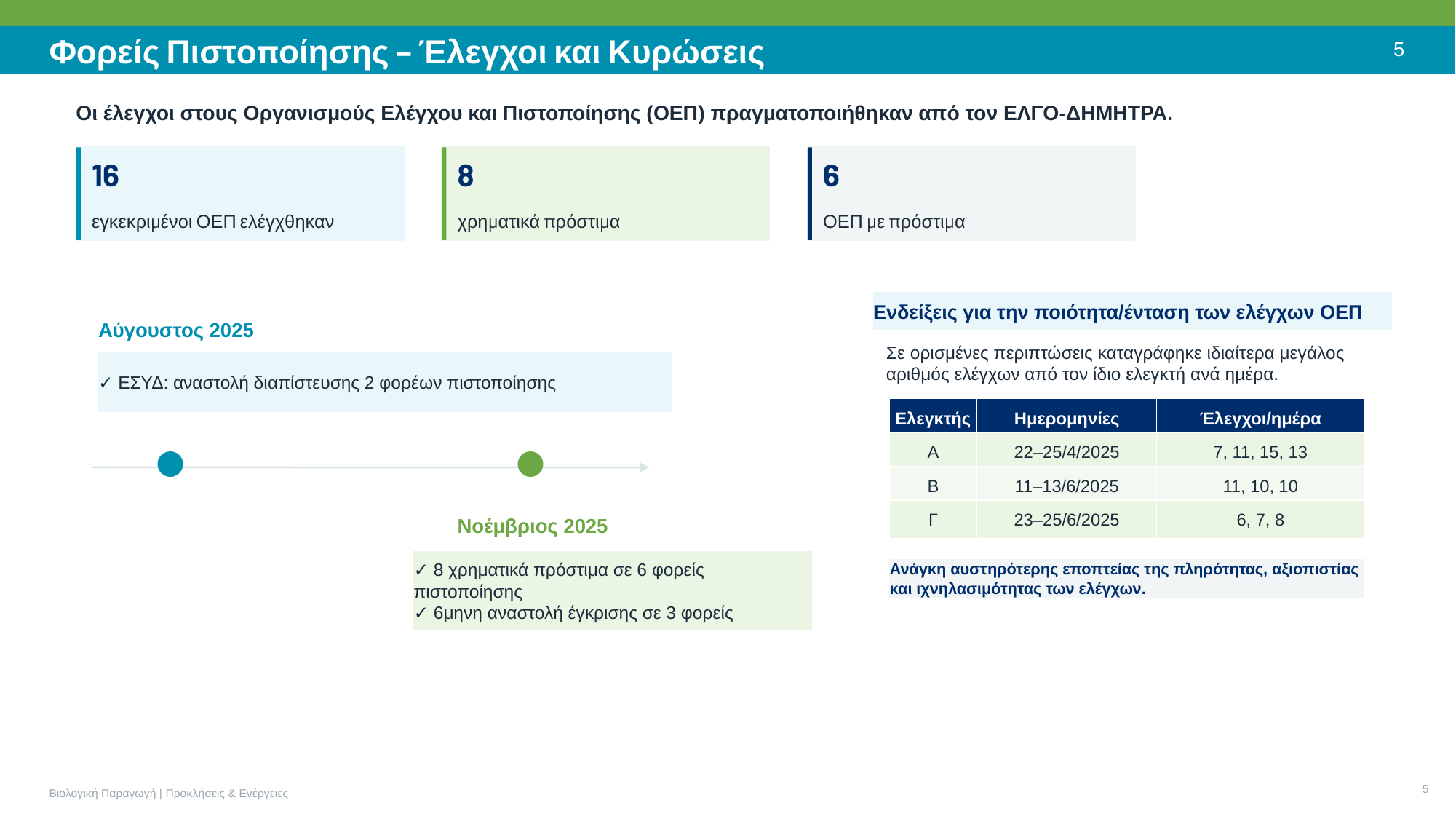

Φορείς Πιστοποίησης – Έλεγχοι και Κυρώσεις
5
Οι έλεγχοι στους Οργανισμούς Ελέγχου και Πιστοποίησης (ΟΕΠ) πραγματοποιήθηκαν από τον ΕΛΓΟ-ΔΗΜΗΤΡΑ.

16
8
6
εγκεκριμένοι ΟΕΠ ελέγχθηκαν
χρηματικά πρόστιμα
ΟΕΠ με πρόστιμα
Ενδείξεις για την ποιότητα/ένταση των ελέγχων ΟΕΠ
Αύγουστος 2025
Σε ορισμένες περιπτώσεις καταγράφηκε ιδιαίτερα μεγάλος αριθμός ελέγχων από τον ίδιο ελεγκτή ανά ημέρα.
✓ ΕΣΥΔ: αναστολή διαπίστευσης 2 φορέων πιστοποίησης
Ελεγκτής
Ημερομηνίες
Έλεγχοι/ημέρα
Α
22–25/4/2025
7, 11, 15, 13

Β
11–13/6/2025
11, 10, 10

Γ
23–25/6/2025
6, 7, 8
Νοέμβριος 2025
✓ 8 χρηματικά πρόστιμα σε 6 φορείς πιστοποίησης
✓ 6μηνη αναστολή έγκρισης σε 3 φορείς
Ανάγκη αυστηρότερης εποπτείας της πληρότητας, αξιοπιστίας και ιχνηλασιμότητας των ελέγχων.
5
Βιολογική Παραγωγή | Προκλήσεις & Ενέργειες